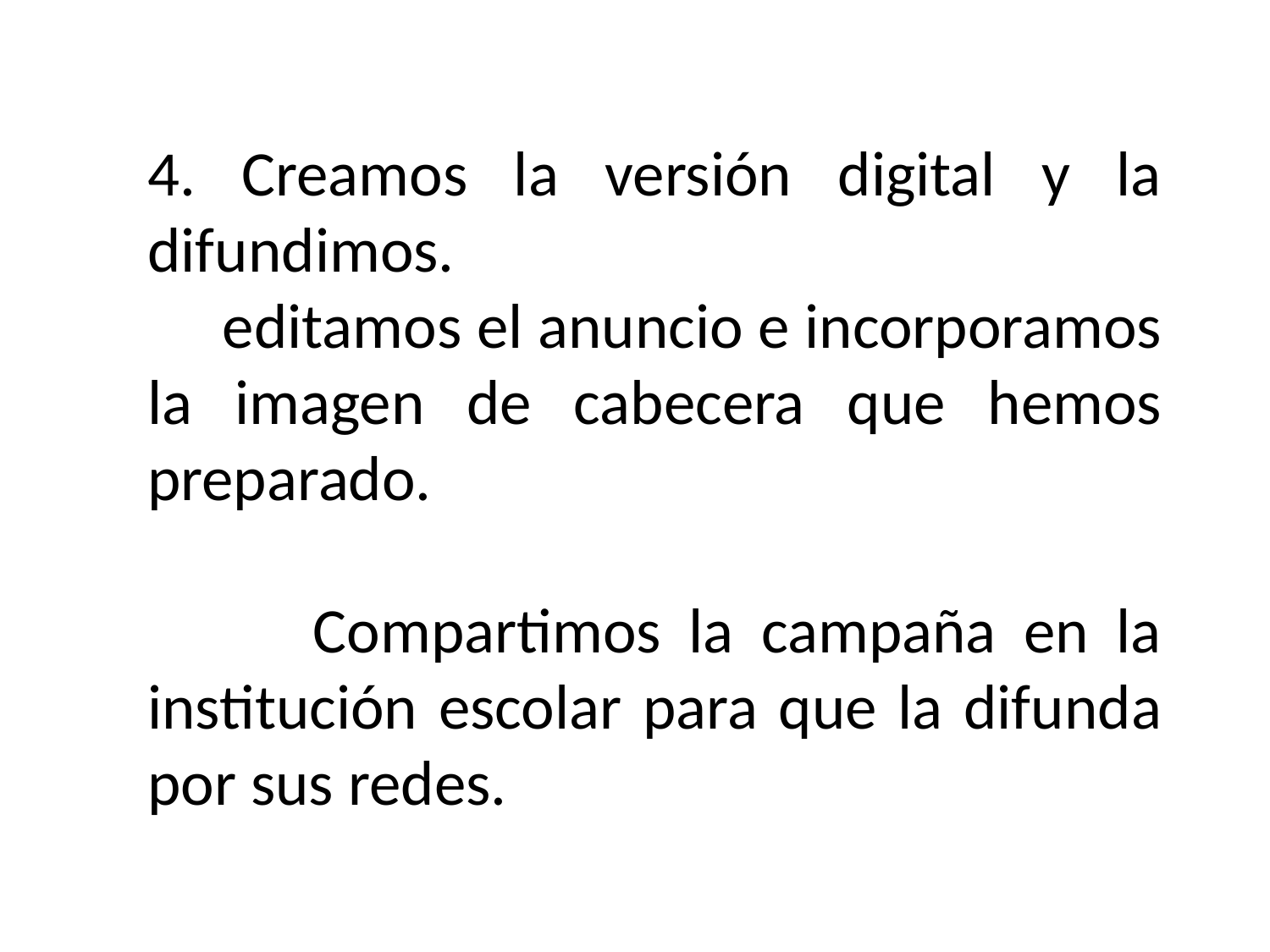

4. Creamos la versión digital y la difundimos.
     editamos el anuncio e incorporamos la imagen de cabecera que hemos preparado.

      Compartimos la campaña en la institución escolar para que la difunda por sus redes.